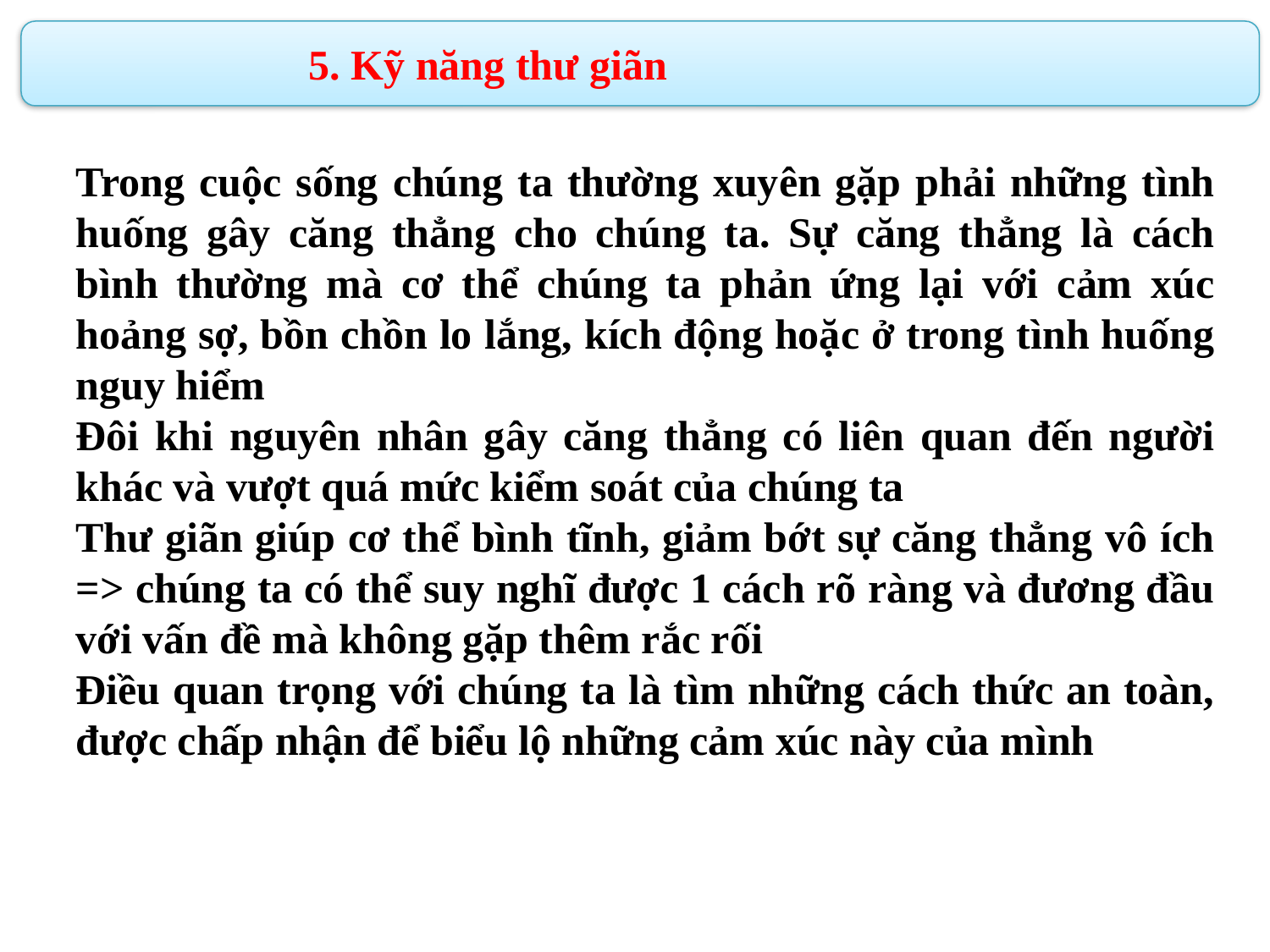

5. Kỹ năng thư giãn
Trong cuộc sống chúng ta thường xuyên gặp phải những tình huống gây căng thẳng cho chúng ta. Sự căng thẳng là cách bình thường mà cơ thể chúng ta phản ứng lại với cảm xúc hoảng sợ, bồn chồn lo lắng, kích động hoặc ở trong tình huống nguy hiểm
Đôi khi nguyên nhân gây căng thẳng có liên quan đến người khác và vượt quá mức kiểm soát của chúng ta
Thư giãn giúp cơ thể bình tĩnh, giảm bớt sự căng thẳng vô ích => chúng ta có thể suy nghĩ được 1 cách rõ ràng và đương đầu với vấn đề mà không gặp thêm rắc rối
Điều quan trọng với chúng ta là tìm những cách thức an toàn, được chấp nhận để biểu lộ những cảm xúc này của mình